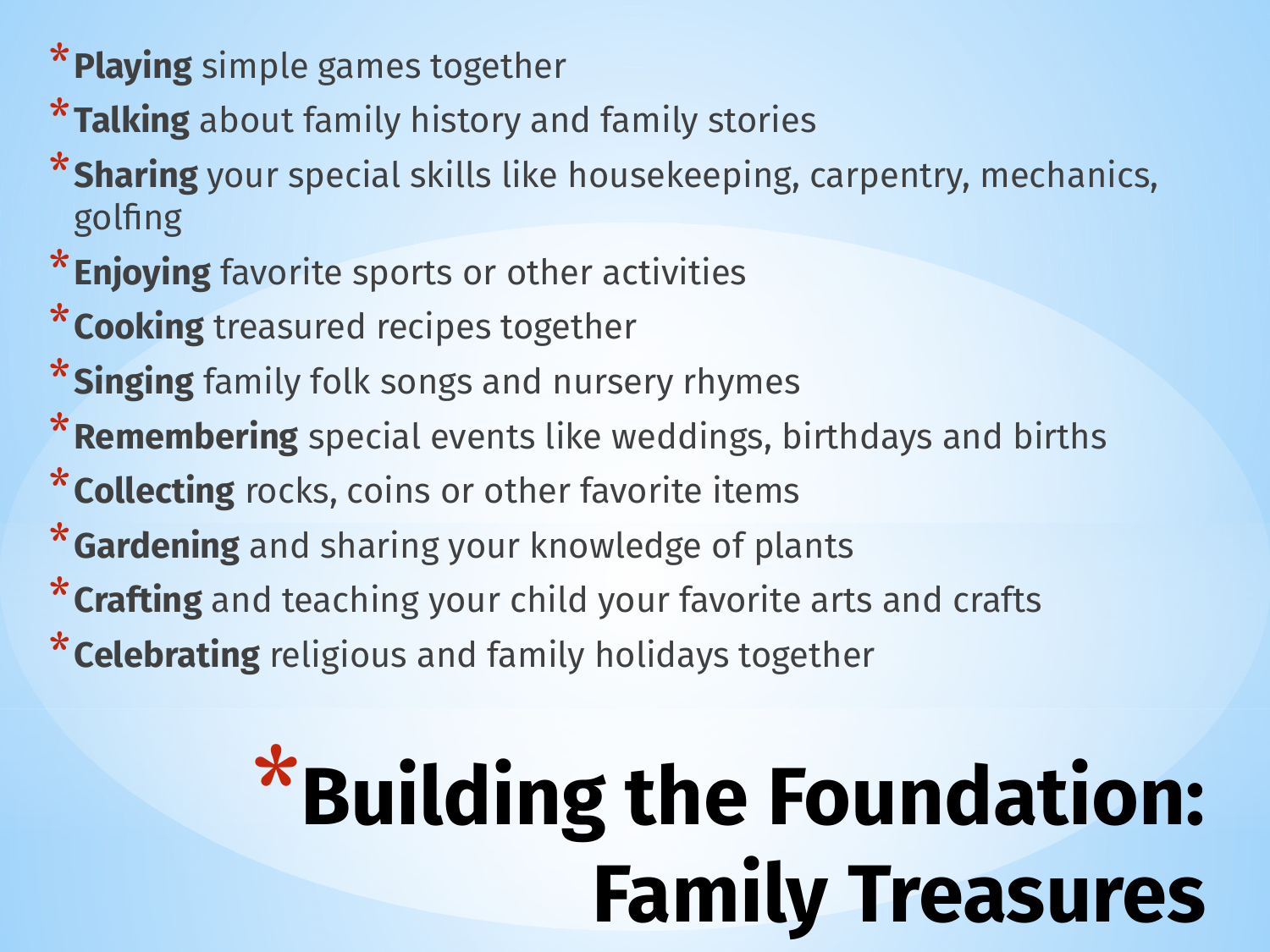

Playing simple games together
Talking about family history and family stories
Sharing your special skills like housekeeping, carpentry, mechanics, golfing
Enjoying favorite sports or other activities
Cooking treasured recipes together
Singing family folk songs and nursery rhymes
Remembering special events like weddings, birthdays and births
Collecting rocks, coins or other favorite items
Gardening and sharing your knowledge of plants
Crafting and teaching your child your favorite arts and crafts
Celebrating religious and family holidays together
# Building the Foundation: Family Treasures